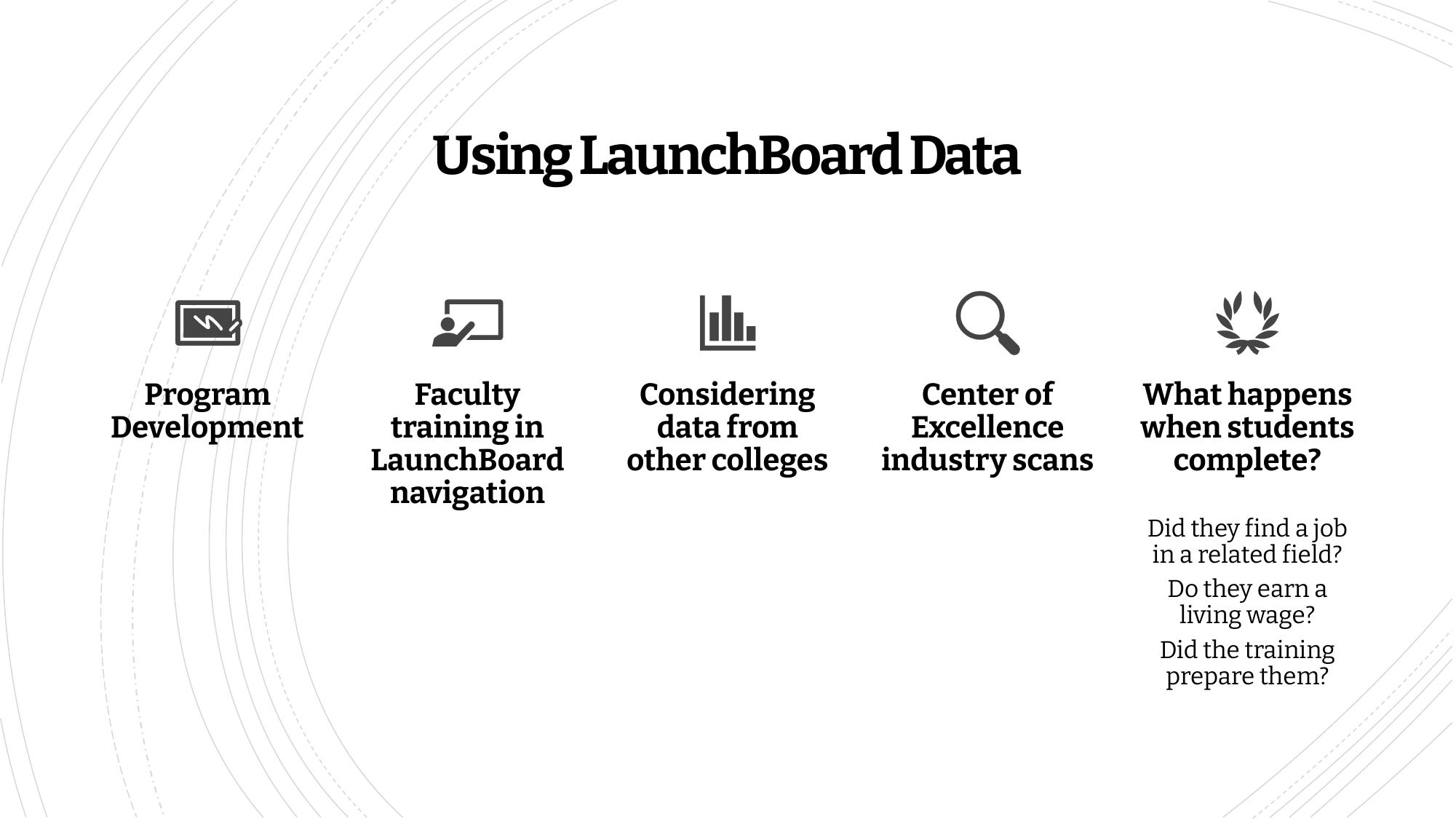

# Using LaunchBoard Data
Program Development
Faculty training in LaunchBoard navigation
Considering data from other colleges
Center of Excellence industry scans
What happens when students complete?
Did they find a job in a related field?
Do they earn a living wage?
Did the training prepare them?